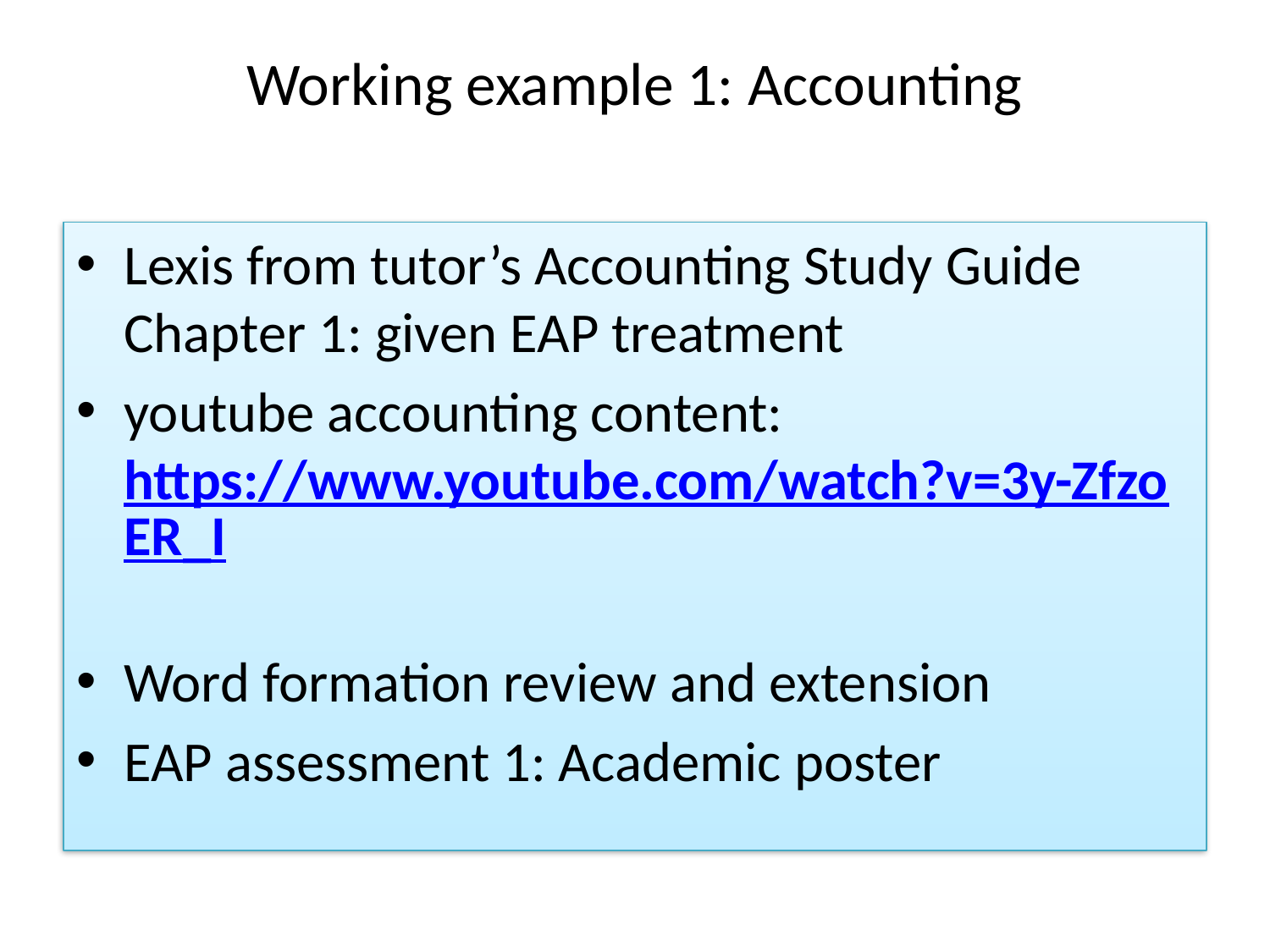

# Working example 1: Accounting
Lexis from tutor’s Accounting Study Guide Chapter 1: given EAP treatment
youtube accounting content: https://www.youtube.com/watch?v=3y-ZfzoER_I
Word formation review and extension
EAP assessment 1: Academic poster